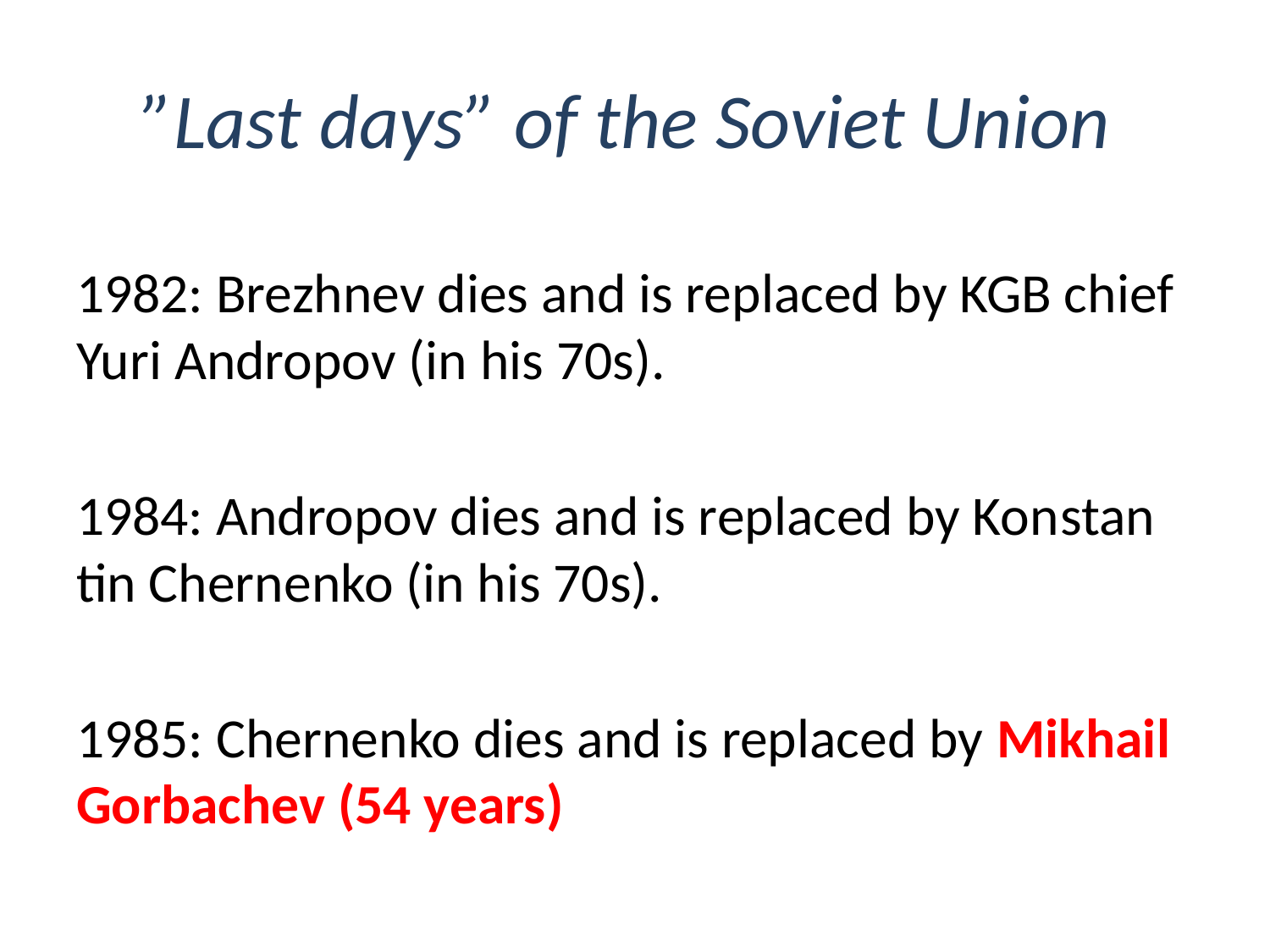

# ”Last days” of the Soviet Union

1982: Brezh­nev dies and is replaced by KGB chief Yuri Andropov (in his 70s).

1984: Andropov dies and is replaced by Kon­stan­tin Chernenko (in his 70s).

1985: Cher­nenko dies and is replaced by Mikhail Gor­bachev (54 years)